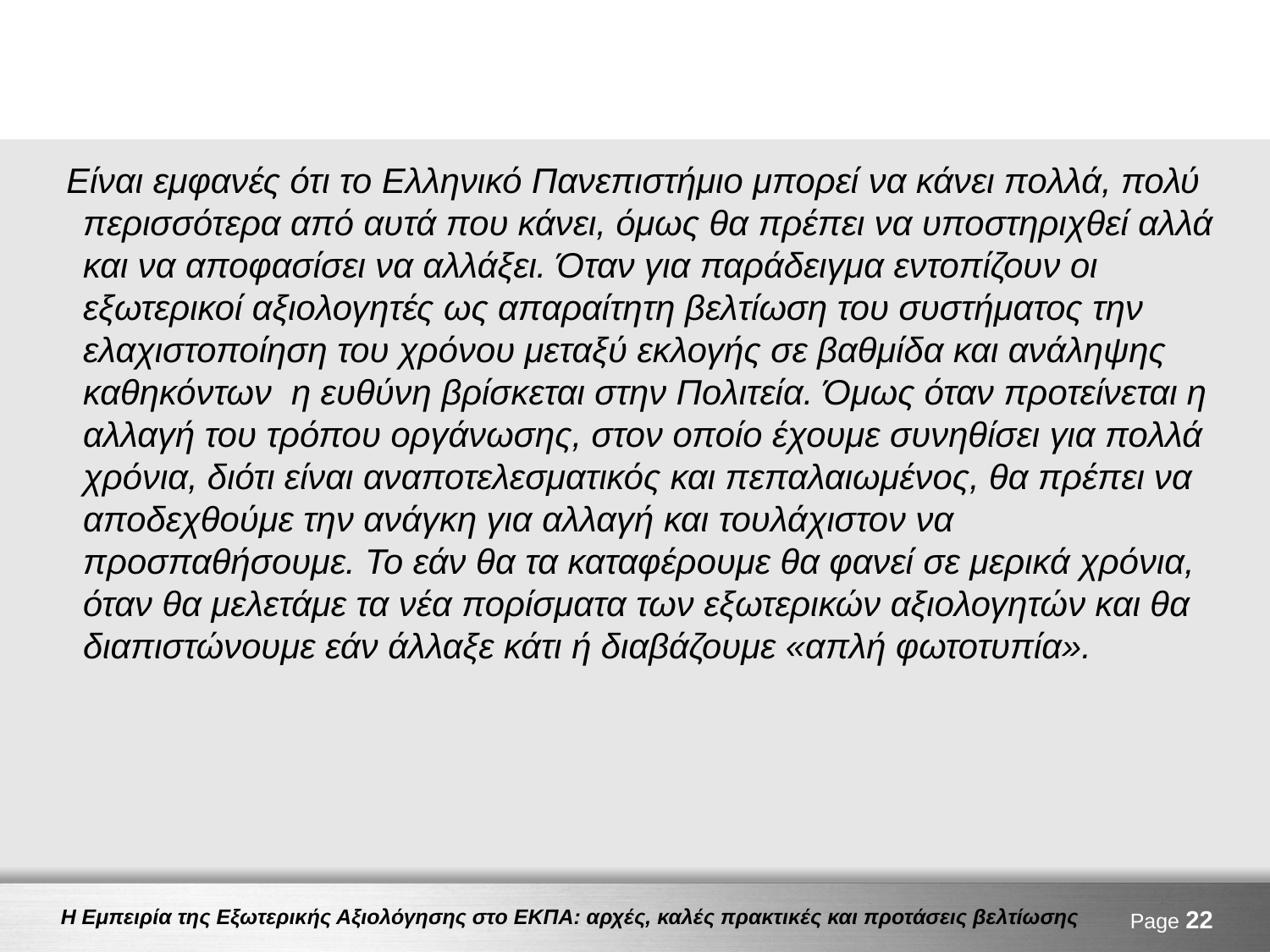

#
 Είναι εμφανές ότι το Ελληνικό Πανεπιστήμιο μπορεί να κάνει πολλά, πολύ περισσότερα από αυτά που κάνει, όμως θα πρέπει να υποστηριχθεί αλλά και να αποφασίσει να αλλάξει. Όταν για παράδειγμα εντοπίζουν οι εξωτερικοί αξιολογητές ως απαραίτητη βελτίωση του συστήματος την ελαχιστοποίηση του χρόνου μεταξύ εκλογής σε βαθμίδα και ανάληψης καθηκόντων  η ευθύνη βρίσκεται στην Πολιτεία. Όμως όταν προτείνεται η αλλαγή του τρόπου οργάνωσης, στον οποίο έχουμε συνηθίσει για πολλά χρόνια, διότι είναι αναποτελεσματικός και πεπαλαιωμένος, θα πρέπει να αποδεχθούμε την ανάγκη για αλλαγή και τουλάχιστον να προσπαθήσουμε. Το εάν θα τα καταφέρουμε θα φανεί σε μερικά χρόνια, όταν θα μελετάμε τα νέα πορίσματα των εξωτερικών αξιολογητών και θα διαπιστώνουμε εάν άλλαξε κάτι ή διαβάζουμε «απλή φωτοτυπία».

Page 22